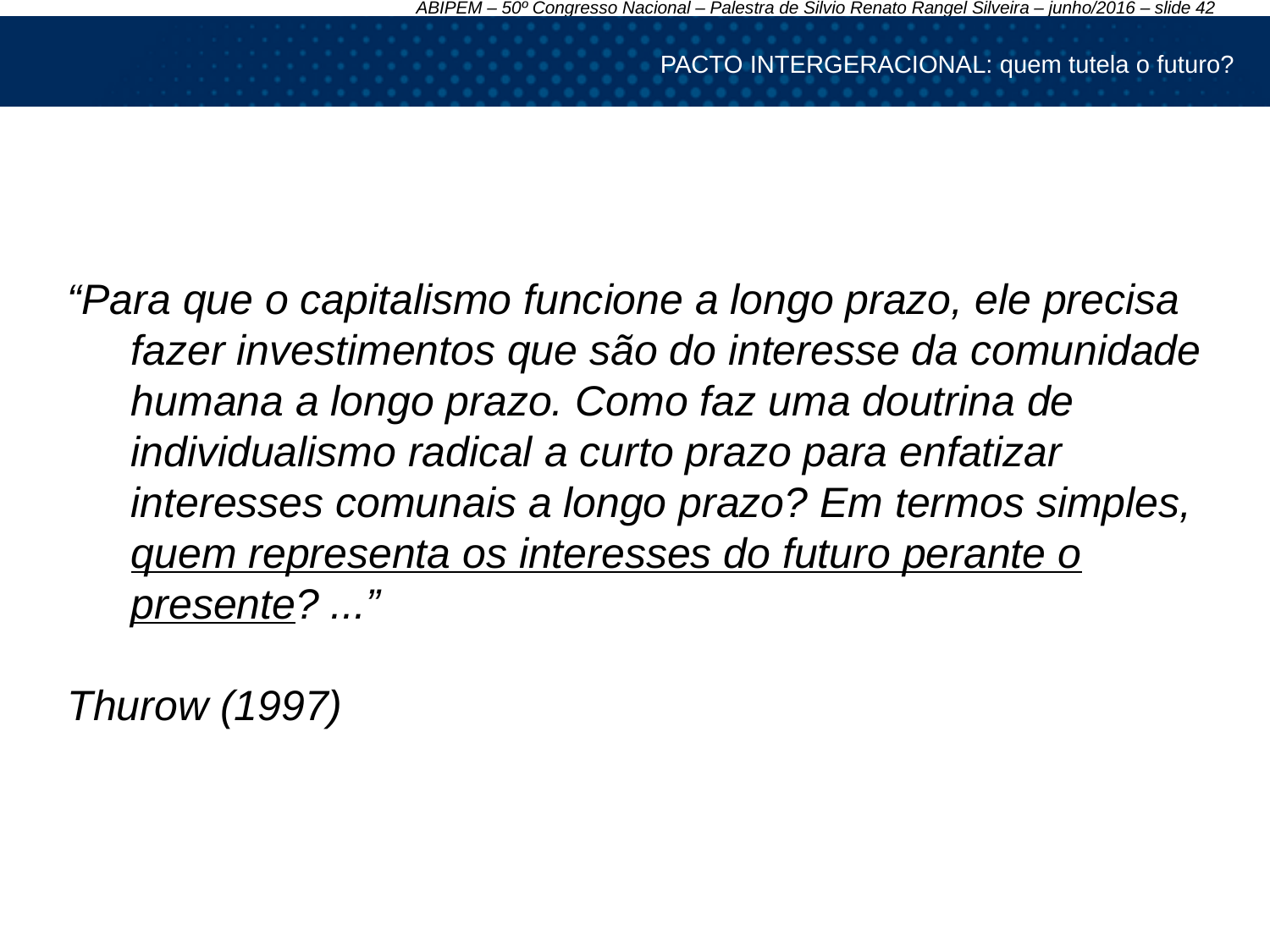

PACTO INTERGERACIONAL: quem tutela o futuro?
“Para que o capitalismo funcione a longo prazo, ele precisa fazer investimentos que são do interesse da comunidade humana a longo prazo. Como faz uma doutrina de individualismo radical a curto prazo para enfatizar interesses comunais a longo prazo? Em termos simples, quem representa os interesses do futuro perante o presente? ...”

Thurow (1997)